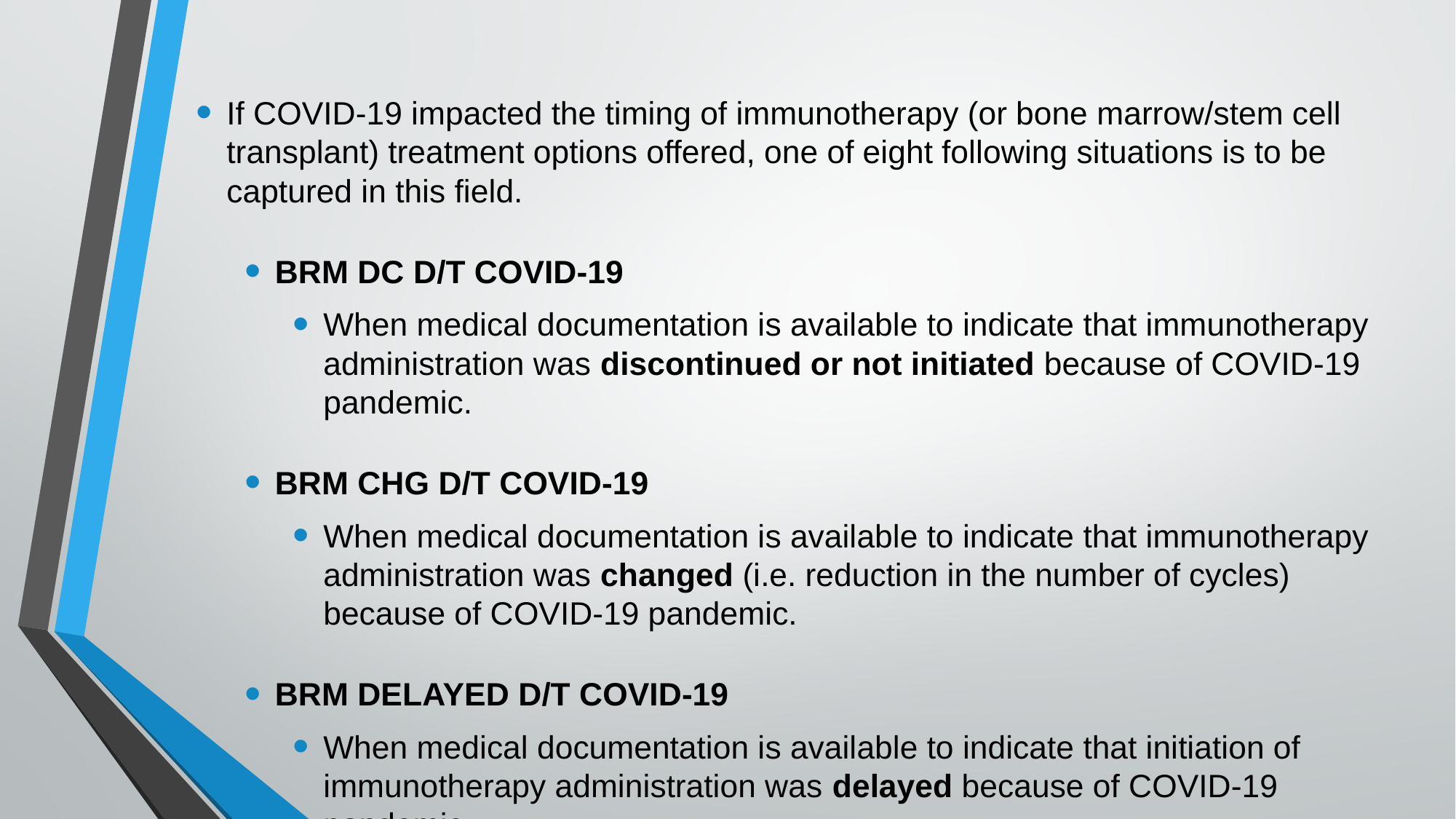

If COVID-19 impacted the timing of immunotherapy (or bone marrow/stem cell transplant) treatment options offered, one of eight following situations is to be captured in this field.

BRM DC D/T COVID-19
When medical documentation is available to indicate that immunotherapy administration was discontinued or not initiated because of COVID-19 pandemic.

BRM CHG D/T COVID-19
When medical documentation is available to indicate that immunotherapy administration was changed (i.e. reduction in the number of cycles) because of COVID-19 pandemic.

BRM DELAYED D/T COVID-19
When medical documentation is available to indicate that initiation of immunotherapy administration was delayed because of COVID-19 pandemic.